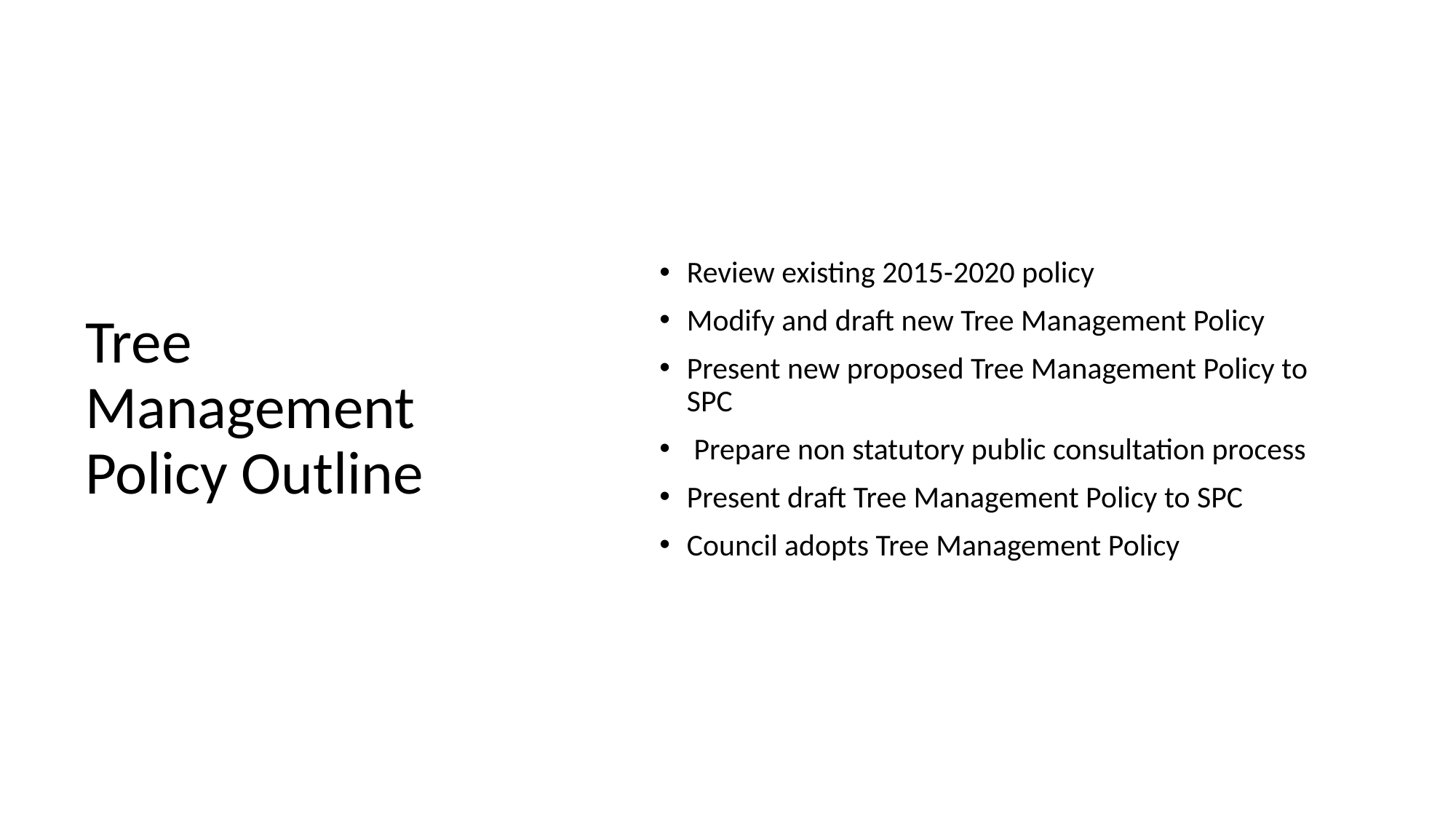

Review existing 2015-2020 policy
Modify and draft new Tree Management Policy
Present new proposed Tree Management Policy to SPC
 Prepare non statutory public consultation process
Present draft Tree Management Policy to SPC
Council adopts Tree Management Policy
# Tree Management Policy Outline